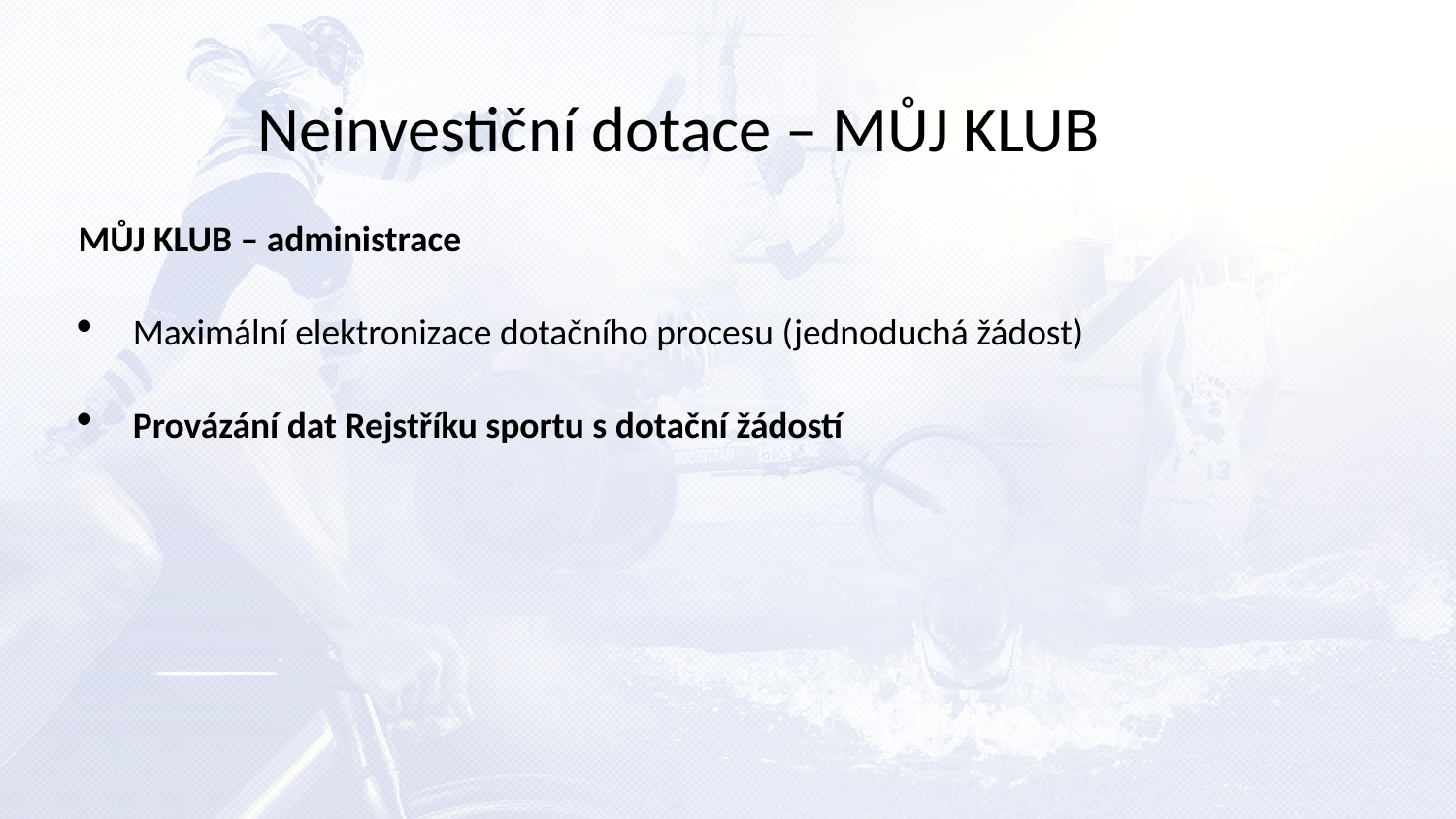

Neinvestiční dotace – MŮJ KLUB

MŮJ KLUB – administrace

Maximální elektronizace dotačního procesu (jednoduchá žádost)

Provázání dat Rejstříku sportu s dotační žádostí